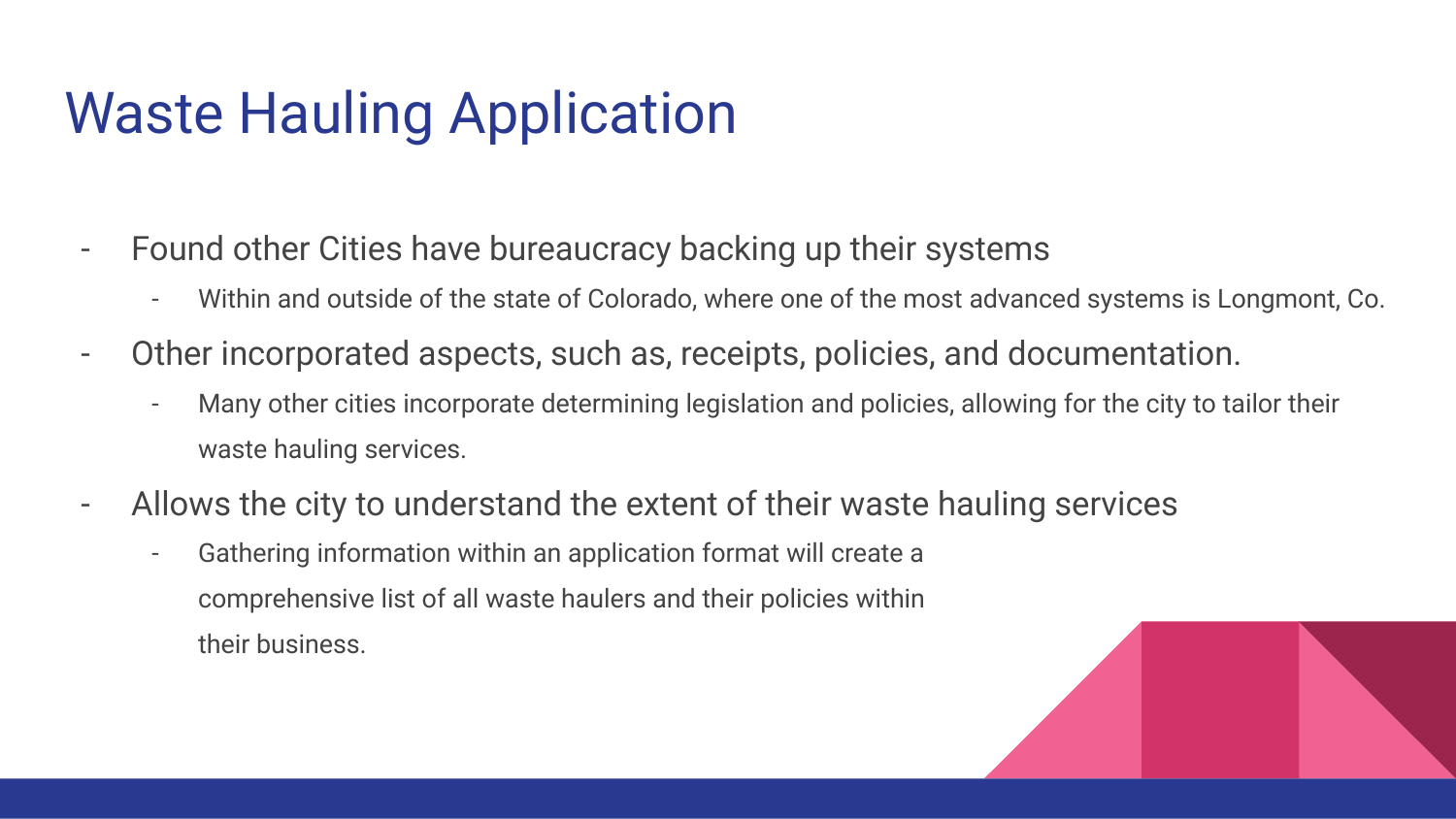

# Waste Hauling Application
Found other Cities have bureaucracy backing up their systems
Within and outside of the state of Colorado, where one of the most advanced systems is Longmont, Co.
Other incorporated aspects, such as, receipts, policies, and documentation.
Many other cities incorporate determining legislation and policies, allowing for the city to tailor their waste hauling services.
Allows the city to understand the extent of their waste hauling services
Gathering information within an application format will create a
comprehensive list of all waste haulers and their policies within
their business.